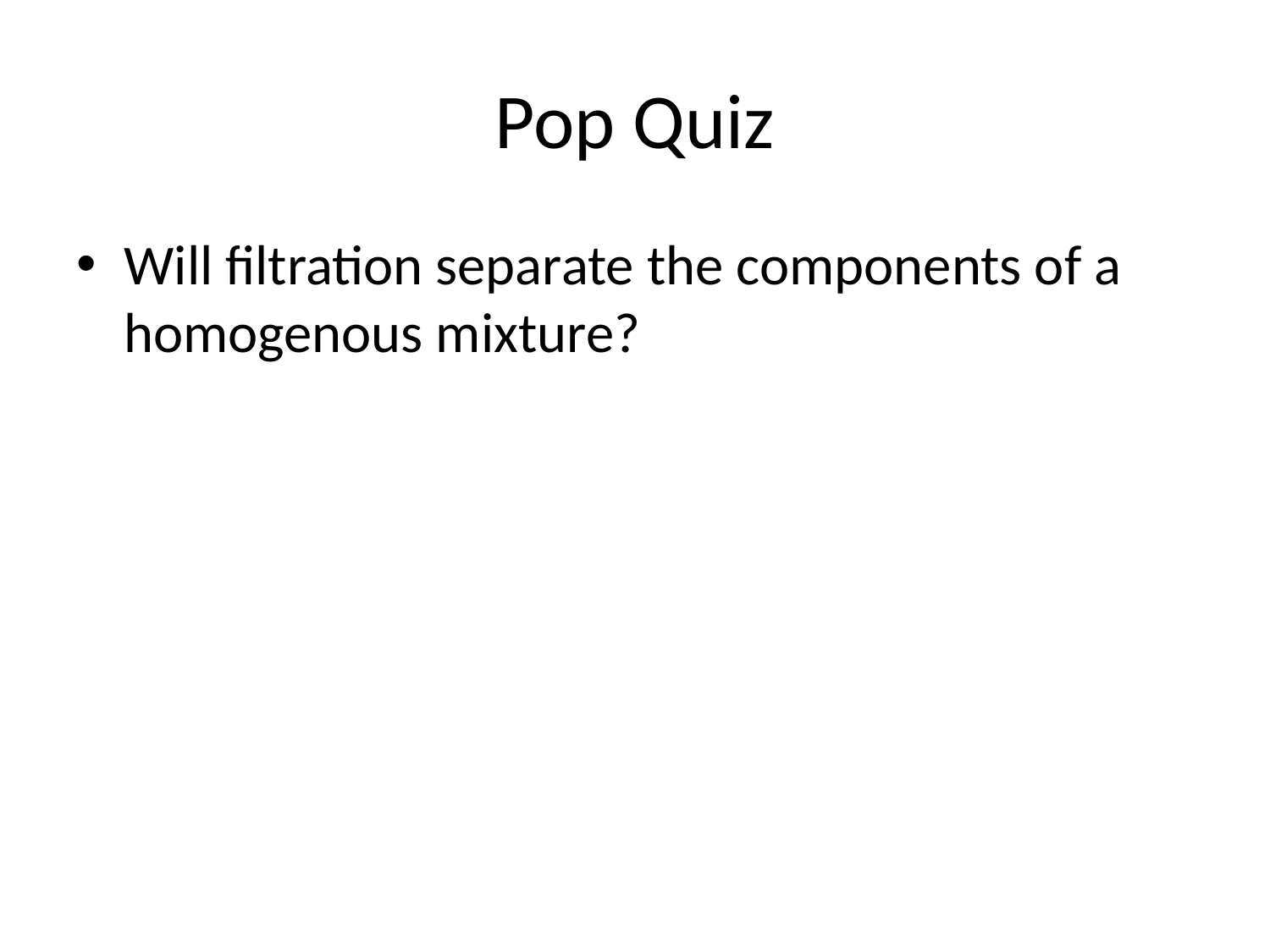

# Pop Quiz
Will filtration separate the components of a homogenous mixture?